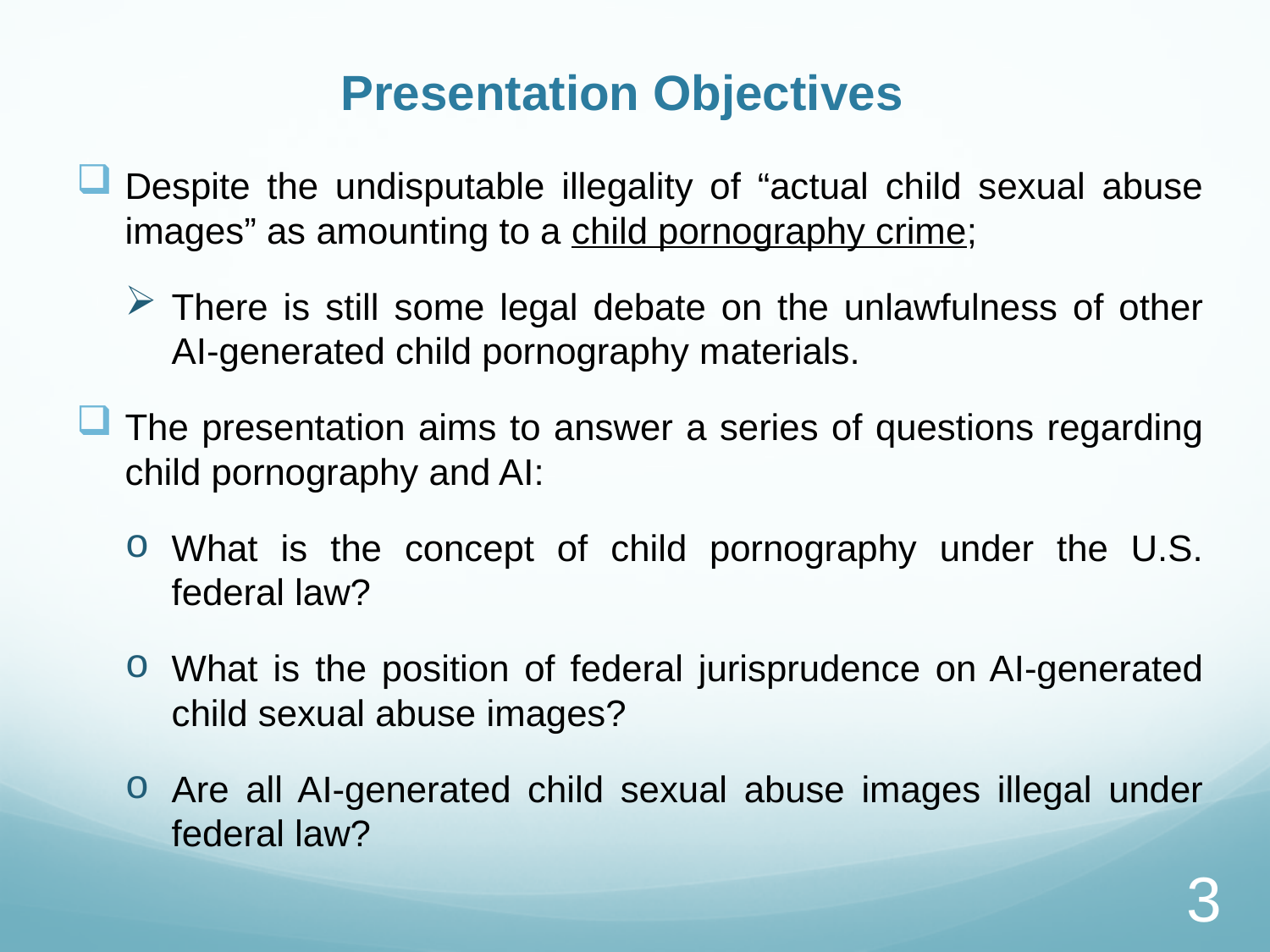

# Presentation Objectives
Despite the undisputable illegality of “actual child sexual abuse images” as amounting to a child pornography crime;
There is still some legal debate on the unlawfulness of other AI-generated child pornography materials.
The presentation aims to answer a series of questions regarding child pornography and AI:
What is the concept of child pornography under the U.S. federal law?
What is the position of federal jurisprudence on AI-generated child sexual abuse images?
Are all AI-generated child sexual abuse images illegal under federal law?
3